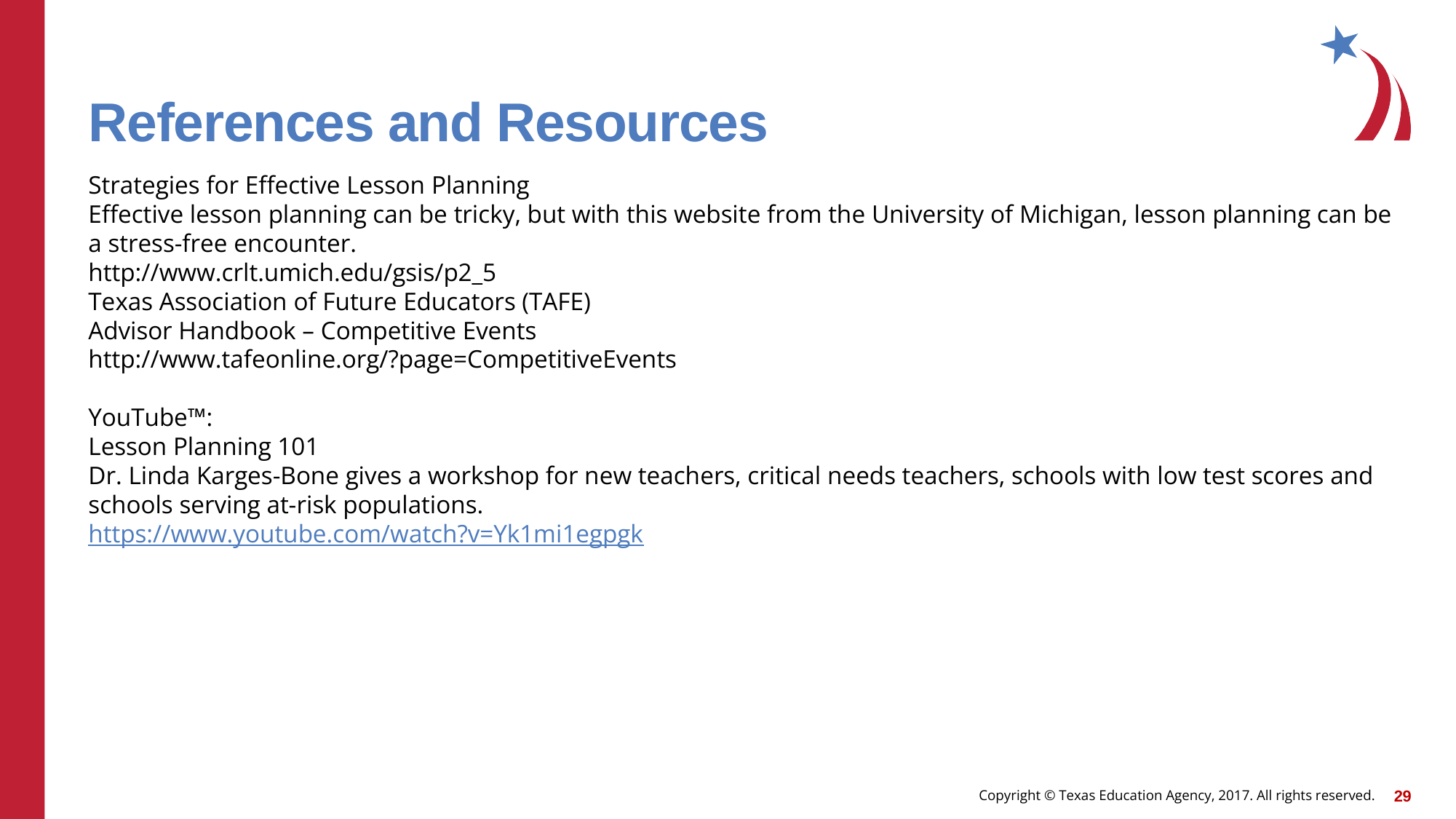

# References and Resources
Strategies for Effective Lesson Planning
Effective lesson planning can be tricky, but with this website from the University of Michigan, lesson planning can be a stress-free encounter.
http://www.crlt.umich.edu/gsis/p2_5
Texas Association of Future Educators (TAFE)
Advisor Handbook – Competitive Events
http://www.tafeonline.org/?page=CompetitiveEvents

YouTube™:
Lesson Planning 101
Dr. Linda Karges-Bone gives a workshop for new teachers, critical needs teachers, schools with low test scores and schools serving at-risk populations.
https://www.youtube.com/watch?v=Yk1mi1egpgk